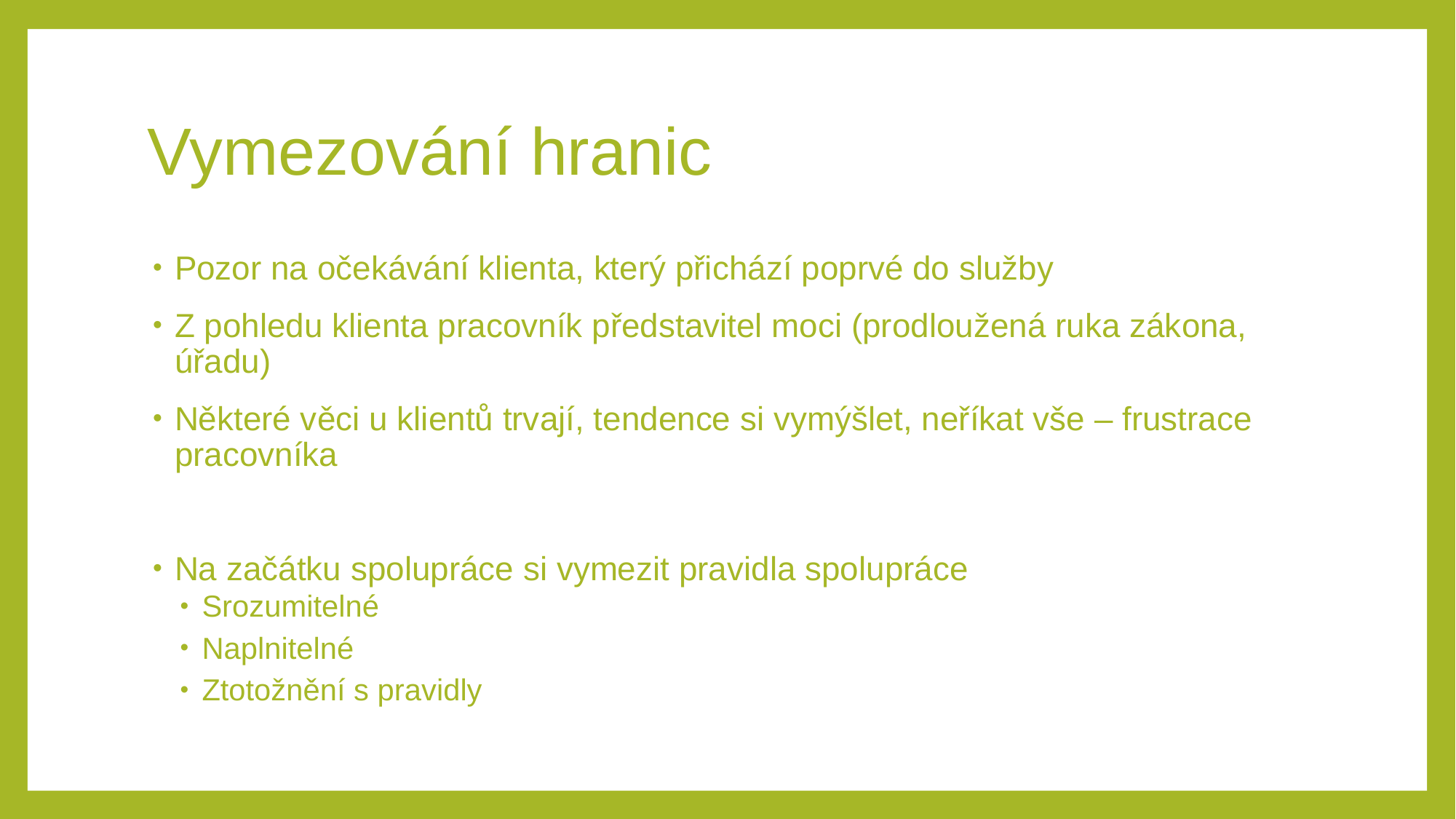

# Vymezování hranic
Pozor na očekávání klienta, který přichází poprvé do služby
Z pohledu klienta pracovník představitel moci (prodloužená ruka zákona, úřadu)
Některé věci u klientů trvají, tendence si vymýšlet, neříkat vše – frustrace pracovníka

Na začátku spolupráce si vymezit pravidla spolupráce
Srozumitelné
Naplnitelné
Ztotožnění s pravidly